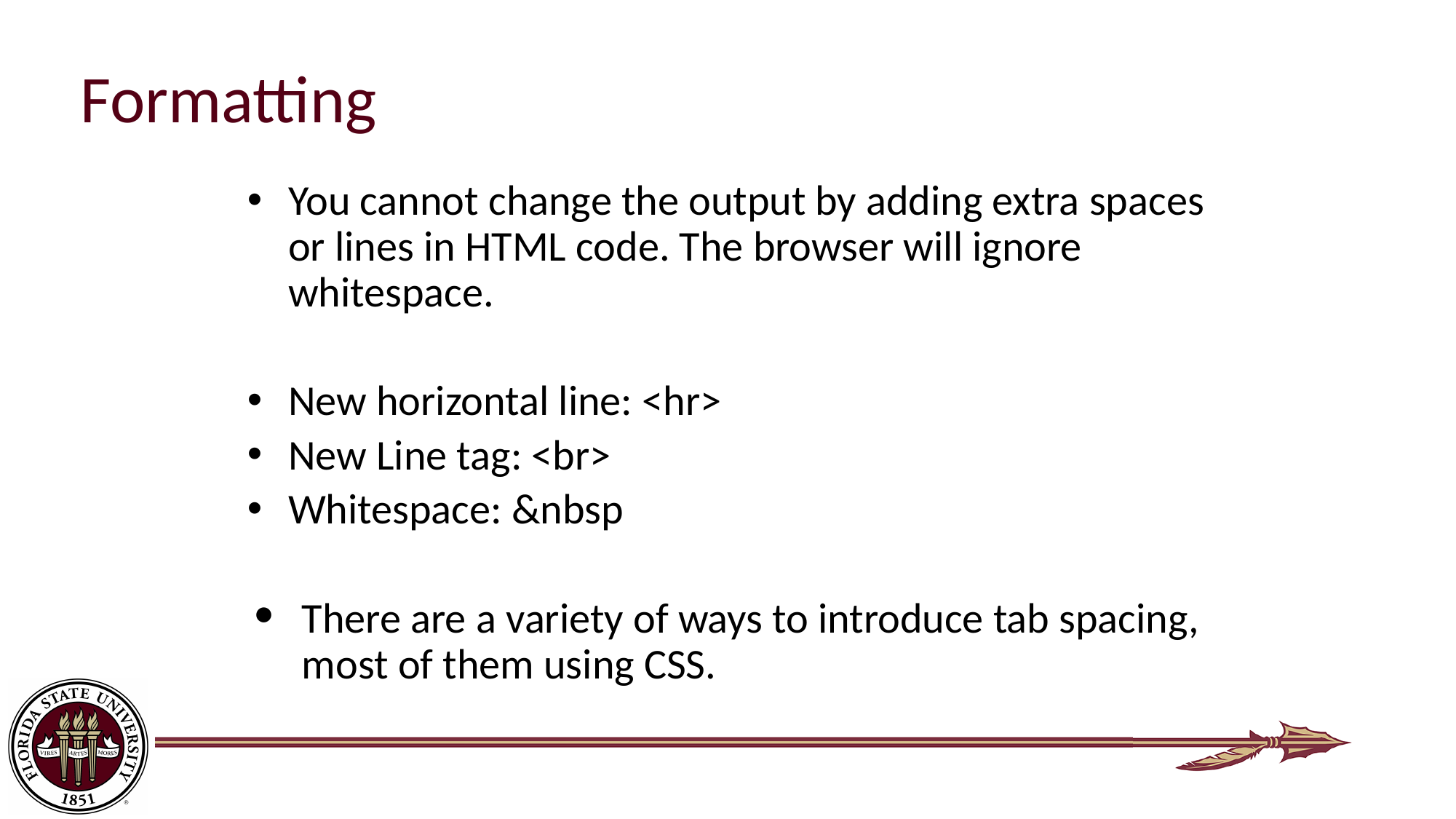

Formatting
You cannot change the output by adding extra spaces or lines in HTML code. The browser will ignore whitespace.

New horizontal line: <hr>
New Line tag: <br>
Whitespace: &nbsp

There are a variety of ways to introduce tab spacing, most of them using CSS.